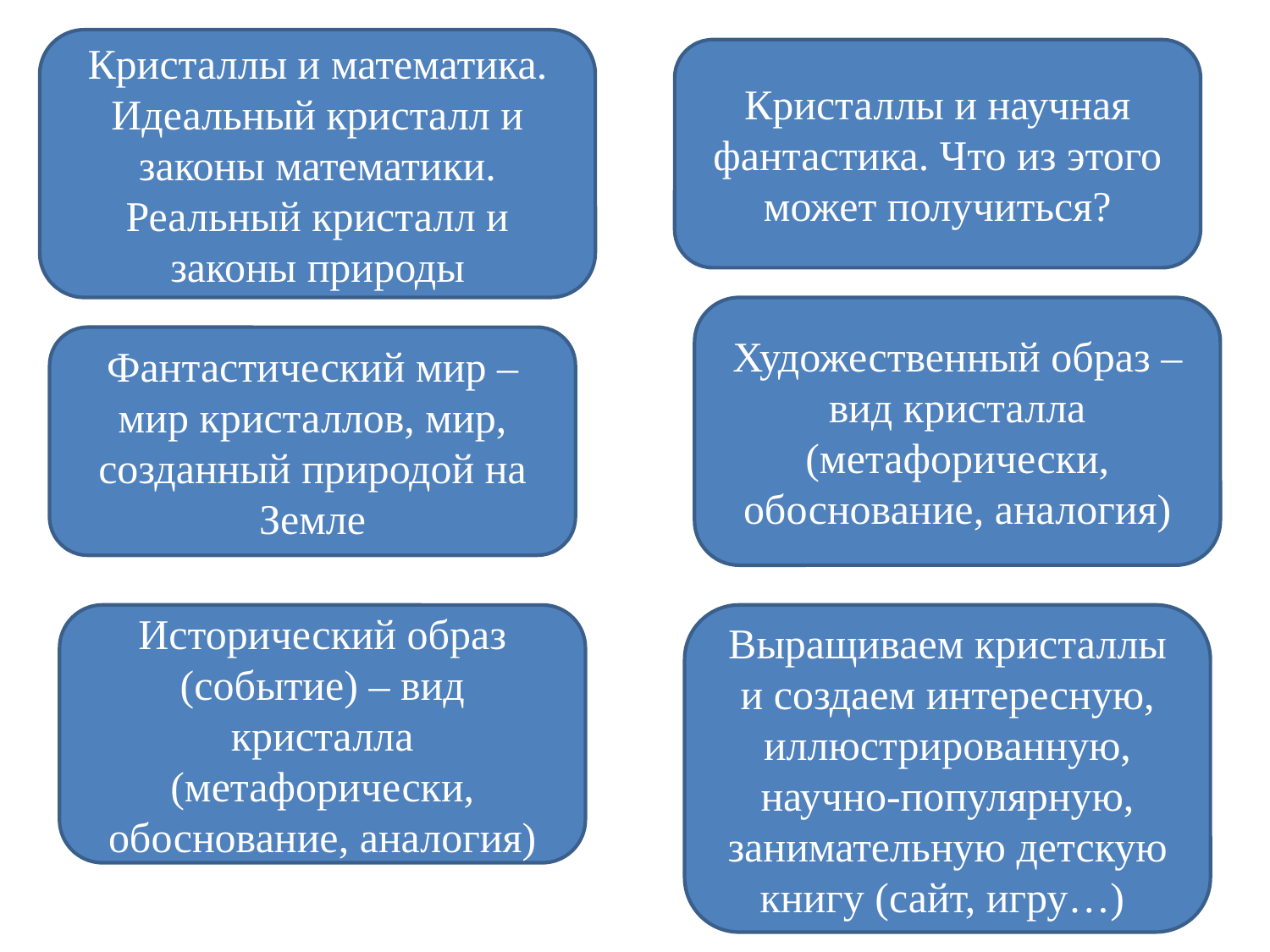

Кристаллы и математика. Идеальный кристалл и законы математики. Реальный кристалл и законы природы
Кристаллы и научная фантастика. Что из этого может получиться?
Художественный образ – вид кристалла (метафорически, обоснование, аналогия)
Фантастический мир – мир кристаллов, мир, созданный природой на Земле
Исторический образ (событие) – вид кристалла (метафорически, обоснование, аналогия)
Выращиваем кристаллы и создаем интересную, иллюстрированную, научно-популярную, занимательную детскую книгу (сайт, игру…)